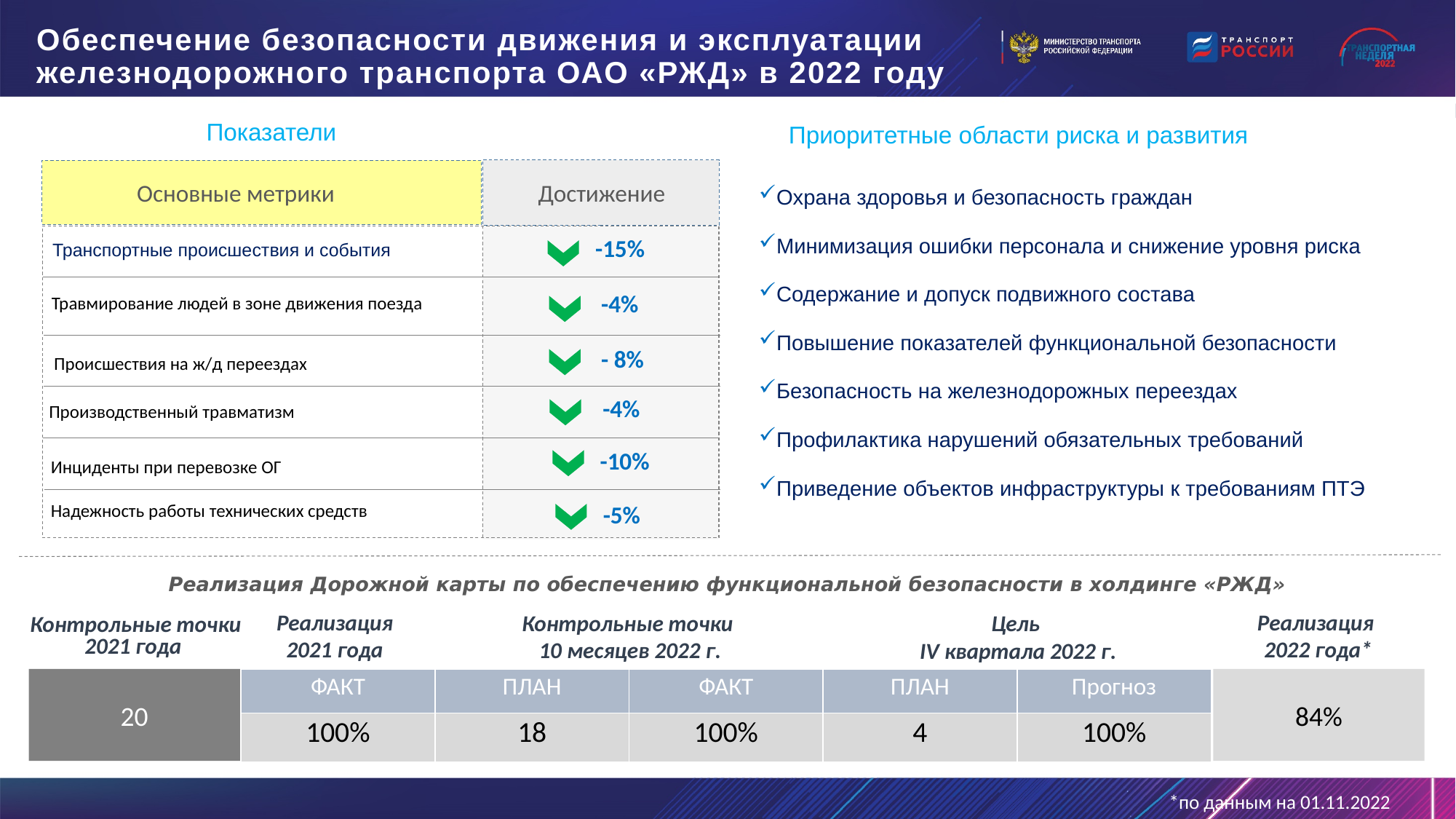

Обеспечение безопасности движения и эксплуатации железнодорожного транспорта ОАО «РЖД» в 2022 году
Показатели
Приоритетные области риска и развития

Достижение
Основные метрики

-15%
Транспортные происшествия и события

-4%
Травмирование людей в зоне движения поезда

-4%
Производственный травматизм

-10%
Инциденты при перевозке ОГ
-5%

Надежность работы технических средств
Охрана здоровья и безопасность граждан
Минимизация ошибки персонала и снижение уровня риска
Содержание и допуск подвижного состава
Повышение показателей функциональной безопасности
Безопасность на железнодорожных переездах
Профилактика нарушений обязательных требований
Приведение объектов инфраструктуры к требованиям ПТЭ
- 8%
Происшествия на ж/д переездах

Реализация Дорожной карты по обеспечению функциональной безопасности в холдинге «РЖД»
Реализация
 2022 года*
Реализация 2021 года
Контрольные точки
 10 месяцев 2022 г.
Цель
 IV квартала 2022 г.
Контрольные точки 2021 года
20
84%
| ФАКТ | ПЛАН | ФАКТ | ПЛАН | Прогноз |
| --- | --- | --- | --- | --- |
| 100% | 18 | 100% | 4 | 100% |
*по данным на 01.11.2022